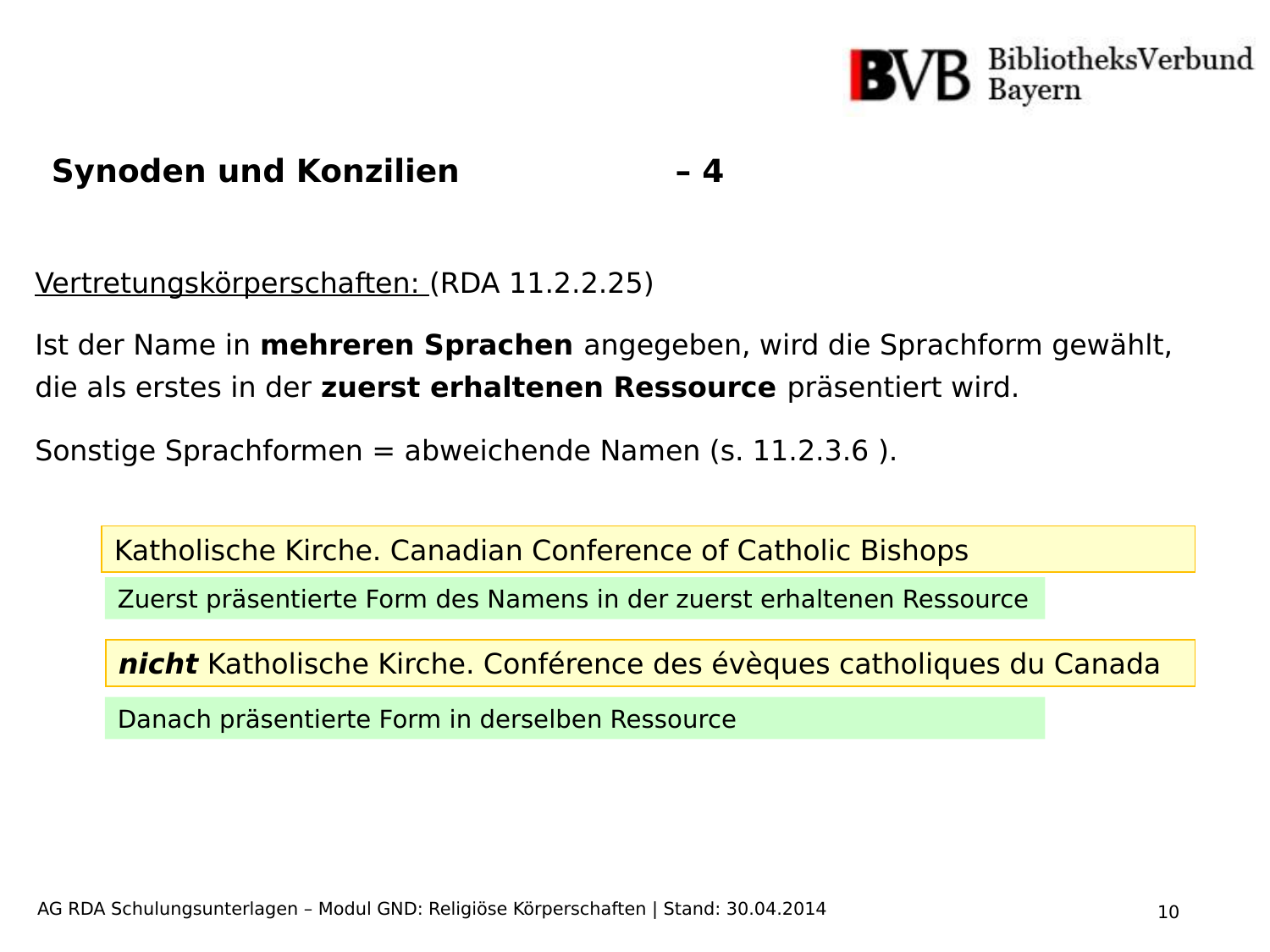

Synoden und Konzilien 		– 4
Vertretungskörperschaften: (RDA 11.2.2.25)
Ist der Name in mehreren Sprachen angegeben, wird die Sprachform gewählt, die als erstes in der zuerst erhaltenen Ressource präsentiert wird.
Sonstige Sprachformen = abweichende Namen (s. 11.2.3.6 ).

Katholische Kirche. Canadian Conference of Catholic Bishops
Zuerst präsentierte Form des Namens in der zuerst erhaltenen Ressource
nicht Katholische Kirche. Conférence des évèques catholiques du Canada
Danach präsentierte Form in derselben Ressource